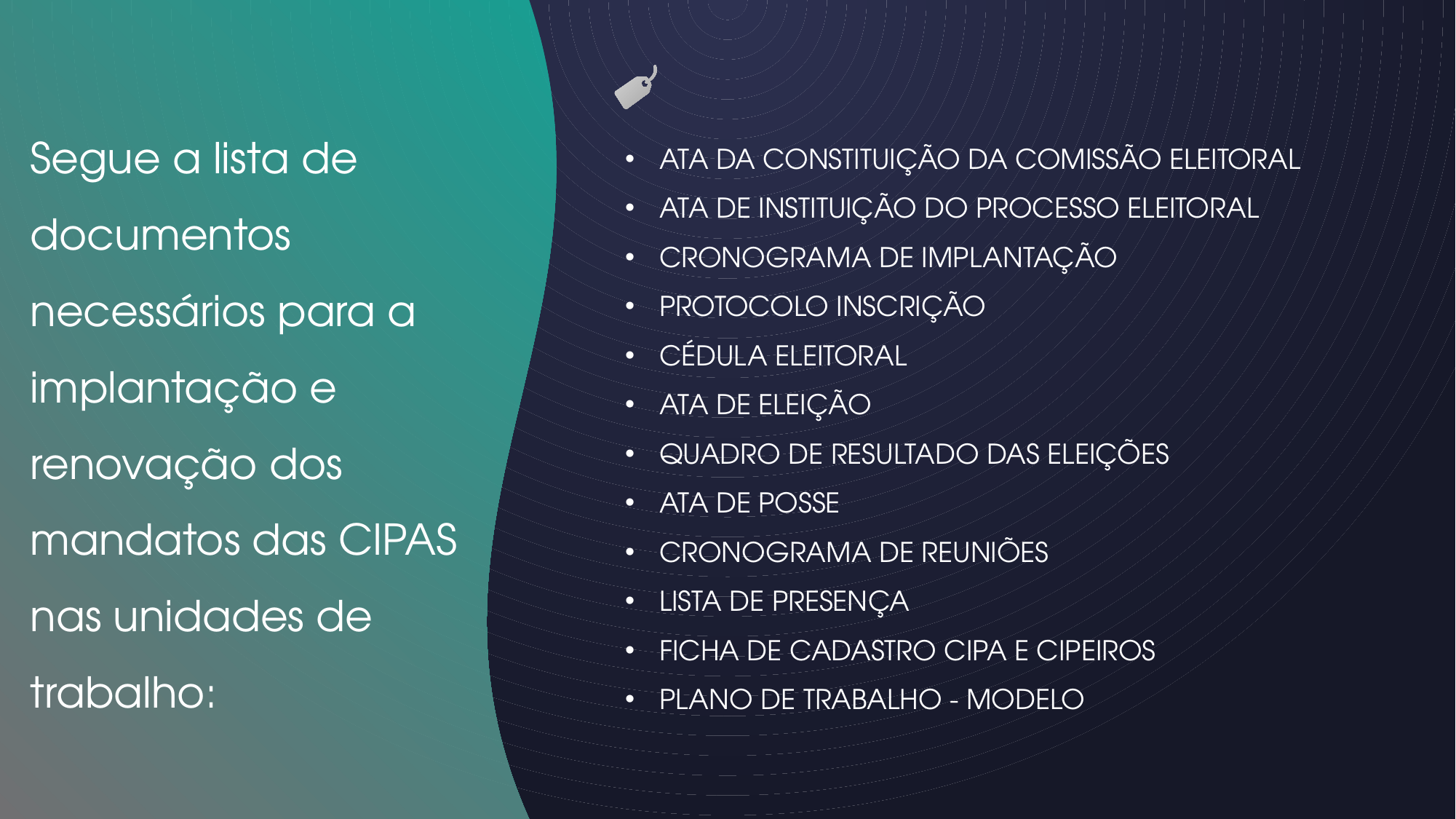

ATA DA CONSTITUIÇÃO DA COMISSÃO ELEITORAL
ATA DE INSTITUIÇÃO DO PROCESSO ELEITORAL
CRONOGRAMA DE IMPLANTAÇÃO
PROTOCOLO INSCRIÇÃO
CÉDULA ELEITORAL
ATA DE ELEIÇÃO
QUADRO DE RESULTADO DAS ELEIÇÕES
ATA DE POSSE
CRONOGRAMA DE REUNIÕES
LISTA DE PRESENÇA
FICHA DE CADASTRO CIPA E CIPEIROS
PLANO DE TRABALHO - MODELO
Segue a lista de documentos necessários para a implantação e renovação dos mandatos das CIPAS nas unidades de trabalho: